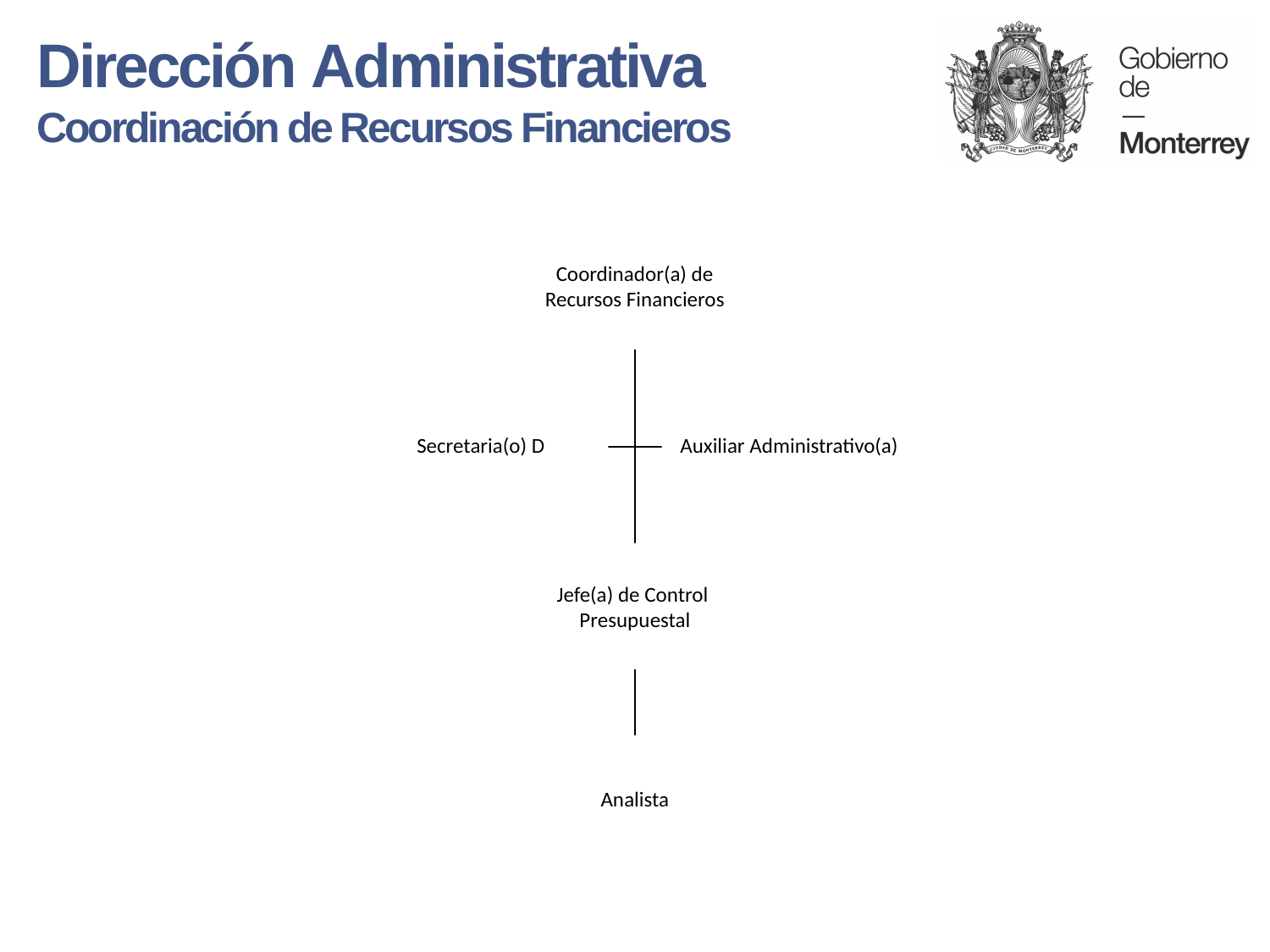

Dirección Administrativa
Coordinación de Recursos Financieros
Coordinador(a) de
Recursos Financieros
Jefe(a) de Control
Presupuestal
Analista
Secretaria(o) D
Auxiliar Administrativo(a)